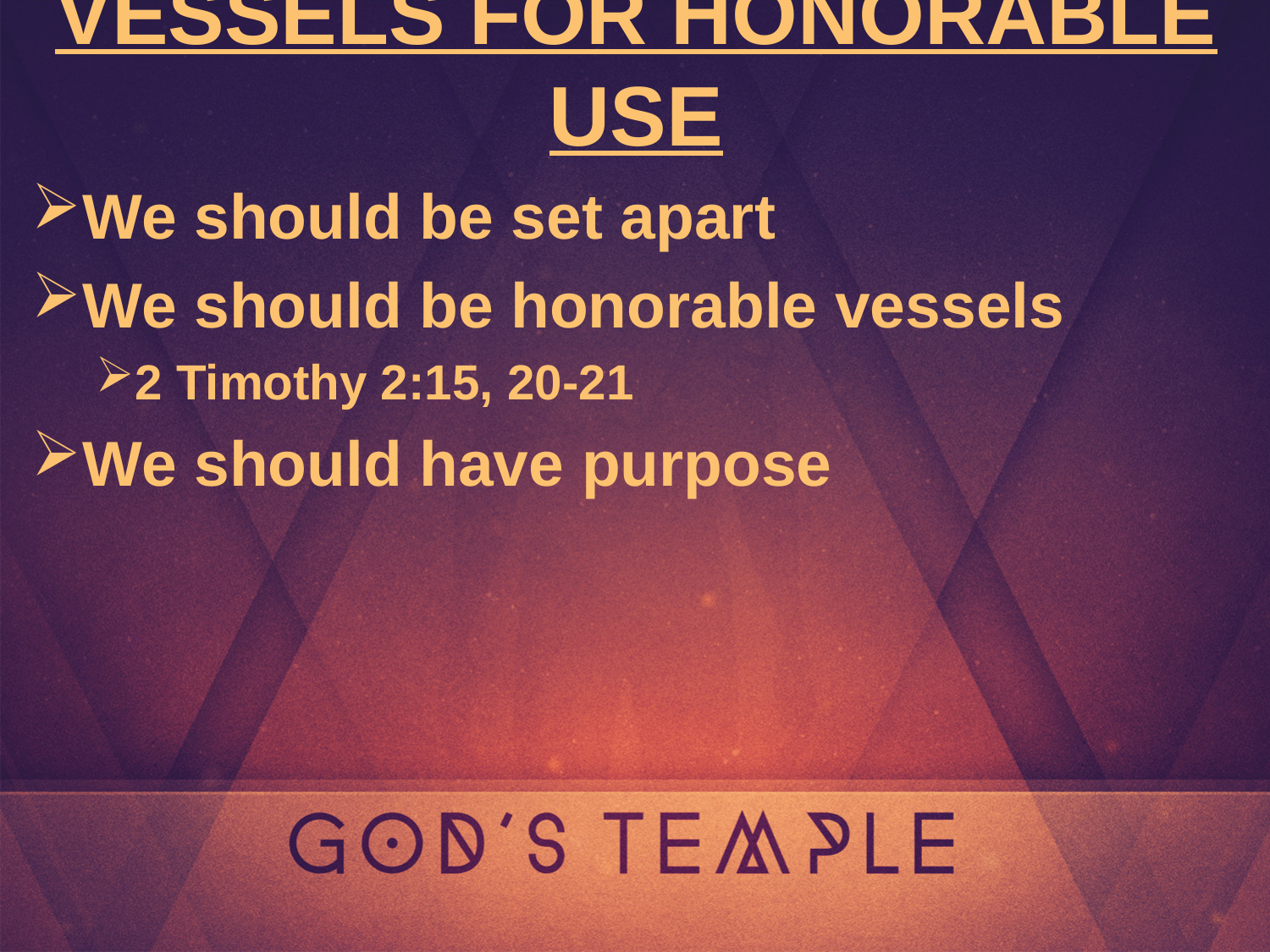

VESSELS FOR HONORABLE USE
We should be set apart
We should be honorable vessels
2 Timothy 2:15, 20-21
We should have purpose